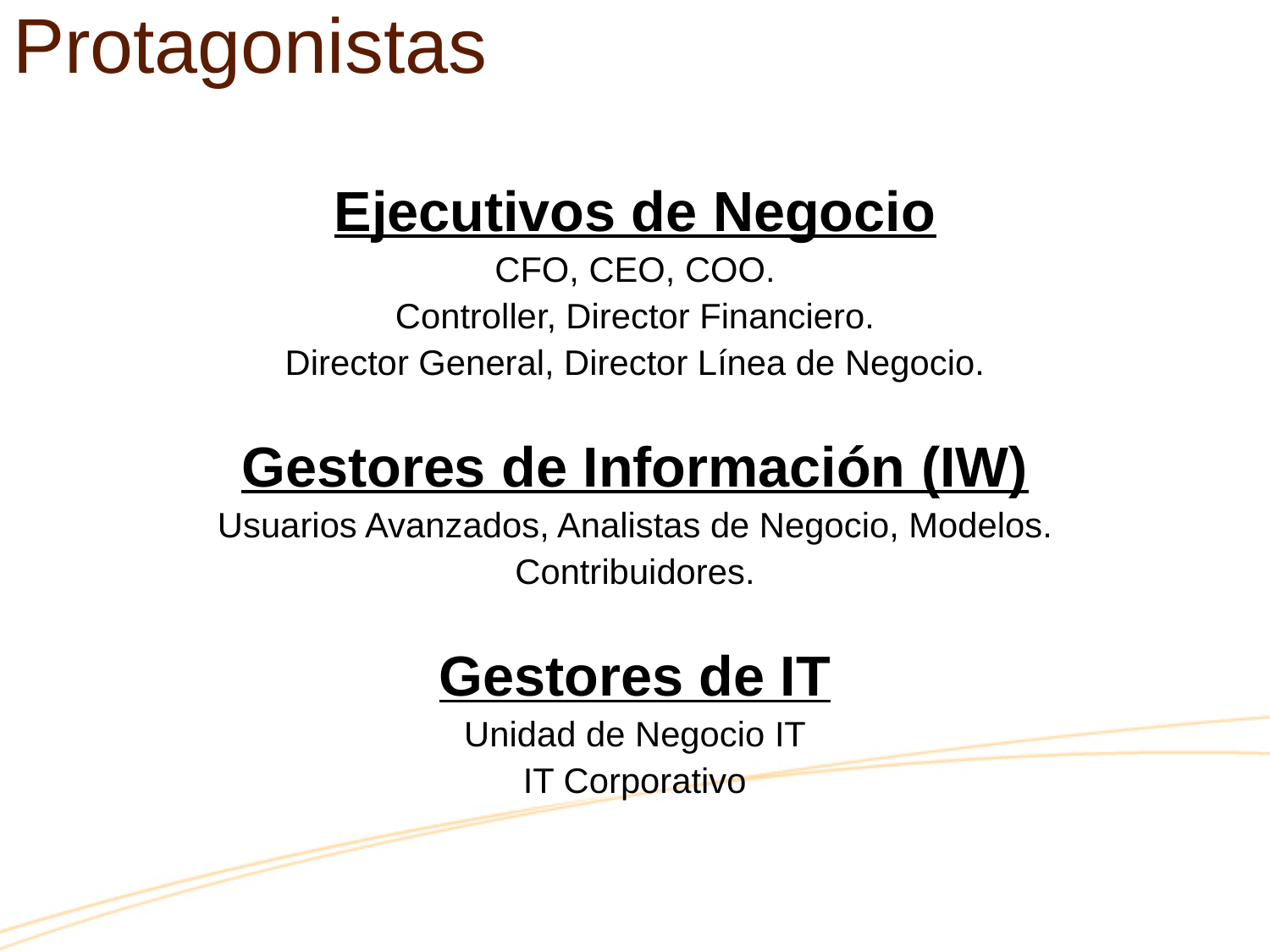

# Protagonistas

Ejecutivos de Negocio
CFO, CEO, COO.
Controller, Director Financiero.
Director General, Director Línea de Negocio.

Gestores de Información (IW)
Usuarios Avanzados, Analistas de Negocio, Modelos.
Contribuidores.

Gestores de IT
Unidad de Negocio IT
IT Corporativo